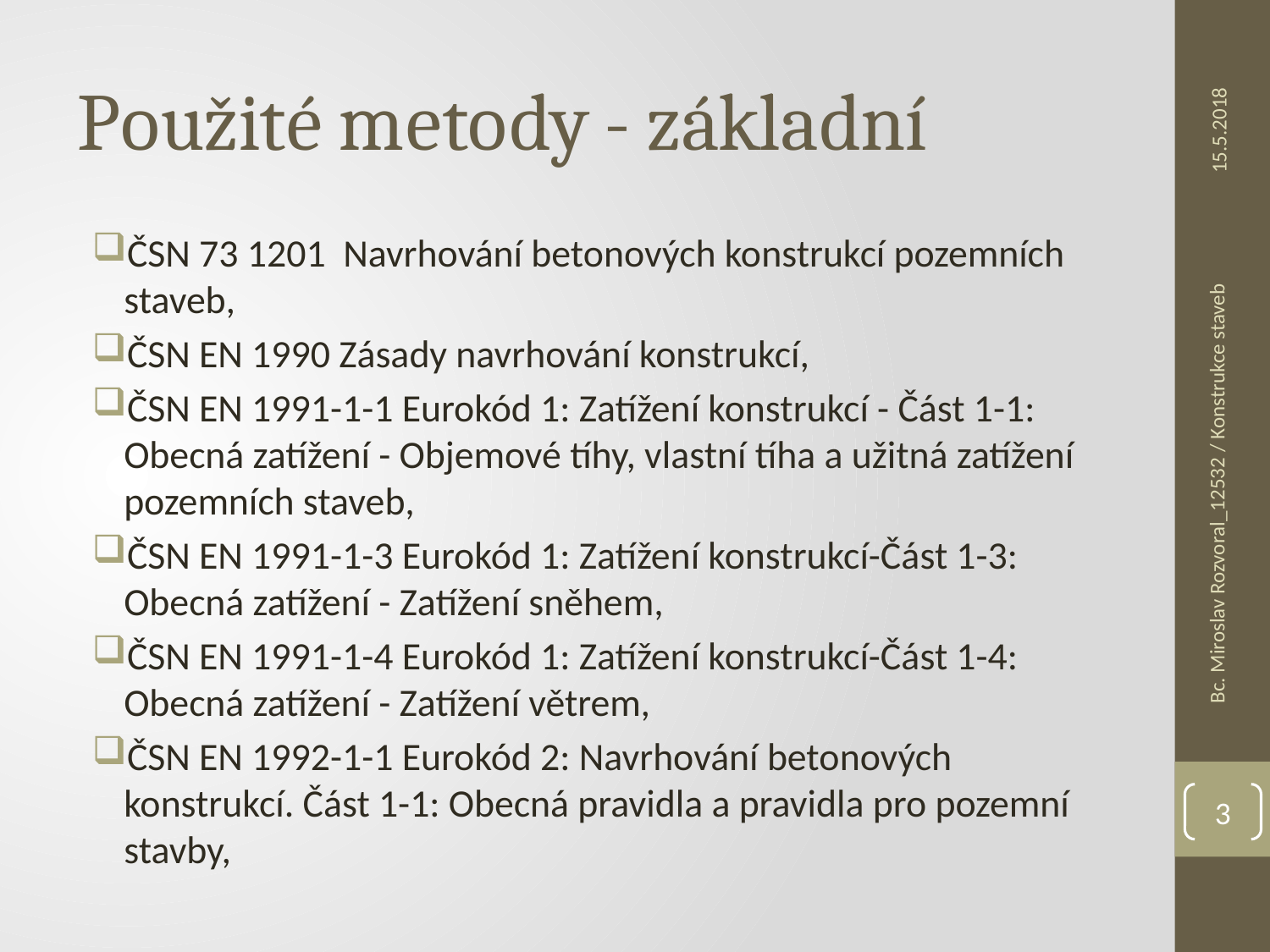

# Použité metody - základní
15.5.2018
ČSN 73 1201  Navrhování betonových konstrukcí pozemních staveb,
ČSN EN 1990 Zásady navrhování konstrukcí,
ČSN EN 1991-1-1 Eurokód 1: Zatížení konstrukcí - Část 1-1: Obecná zatížení - Objemové tíhy, vlastní tíha a užitná zatížení pozemních staveb,
ČSN EN 1991-1-3 Eurokód 1: Zatížení konstrukcí-Část 1-3: Obecná zatížení - Zatížení sněhem,
ČSN EN 1991-1-4 Eurokód 1: Zatížení konstrukcí-Část 1-4: Obecná zatížení - Zatížení větrem,
ČSN EN 1992-1-1 Eurokód 2: Navrhování betonových konstrukcí. Část 1-1: Obecná pravidla a pravidla pro pozemní stavby,
Bc. Miroslav Rozvoral_12532 / Konstrukce staveb
3